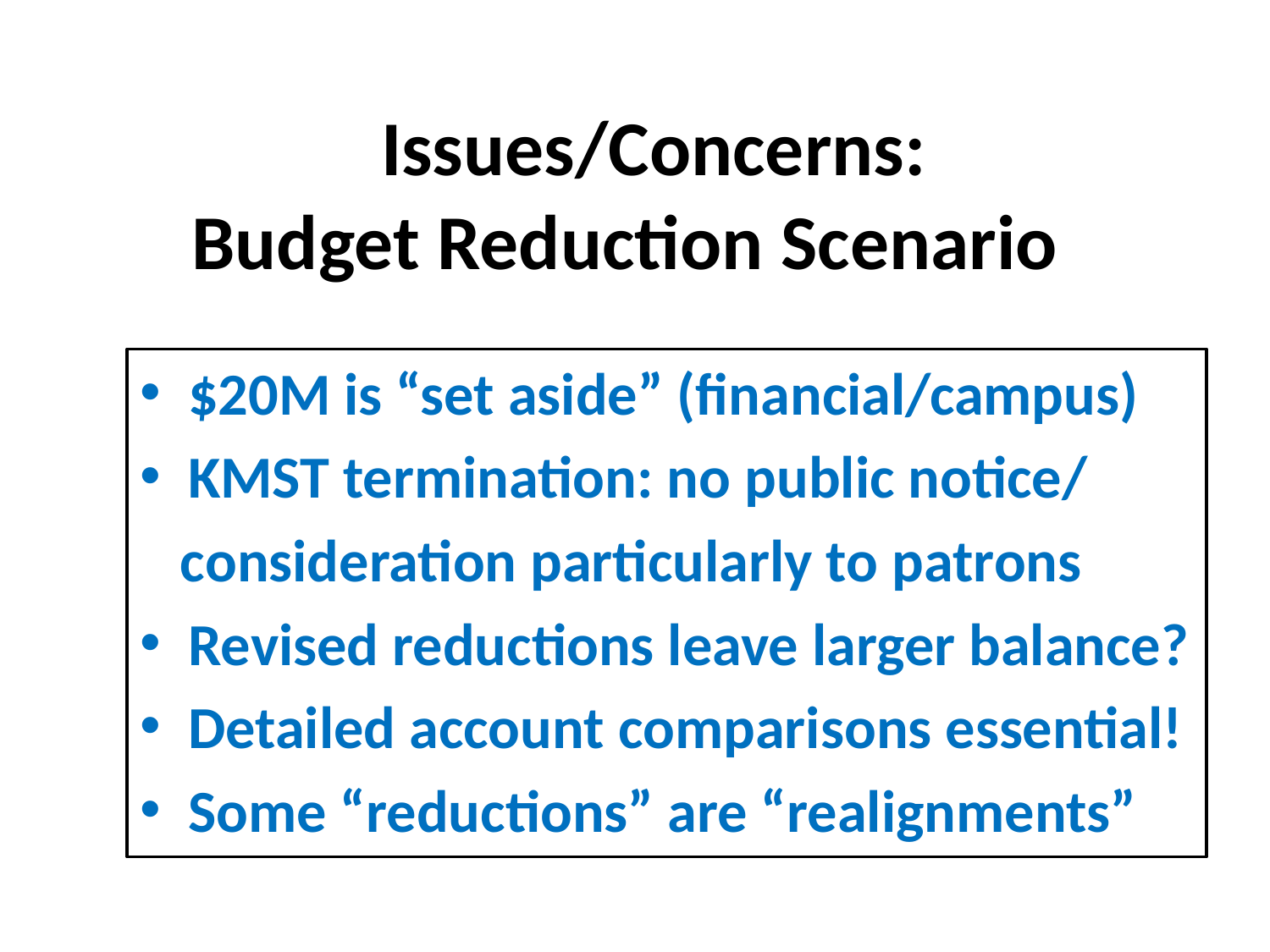

Issues/Concerns:
Budget Reduction Scenario
$20M is “set aside” (financial/campus)
KMST termination: no public notice/
   consideration particularly to patrons
Revised reductions leave larger balance?
Detailed account comparisons essential!
Some “reductions” are “realignments”